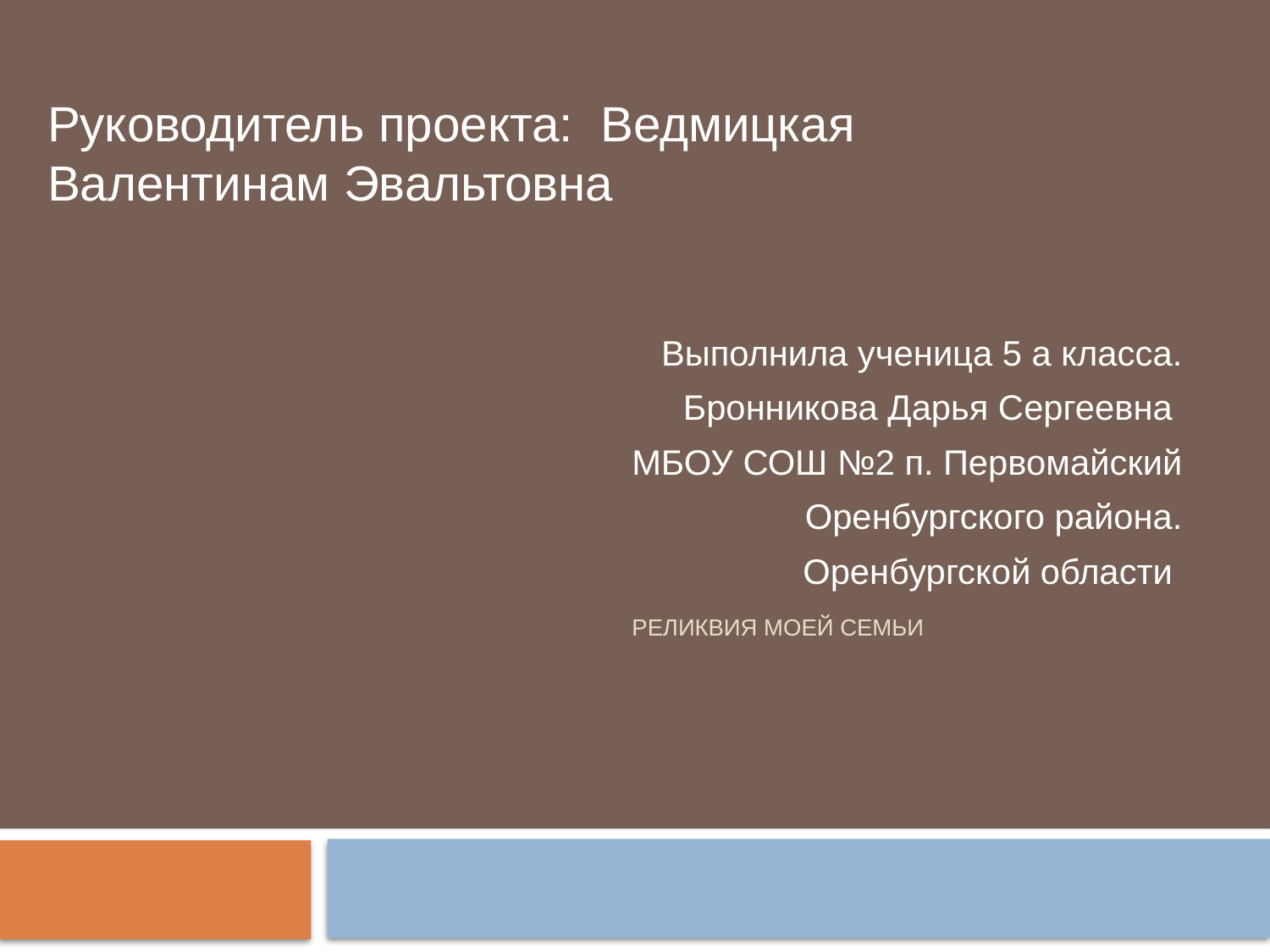

Руководитель проекта:  Ведмицкая Валентинам Эвальтовна
Выполнила ученица 5 а класса.
Бронникова Дарья Сергеевна
МБОУ СОШ №2 п. Первомайский
Оренбургского района.
Оренбургской области
# Реликвия моей семьи